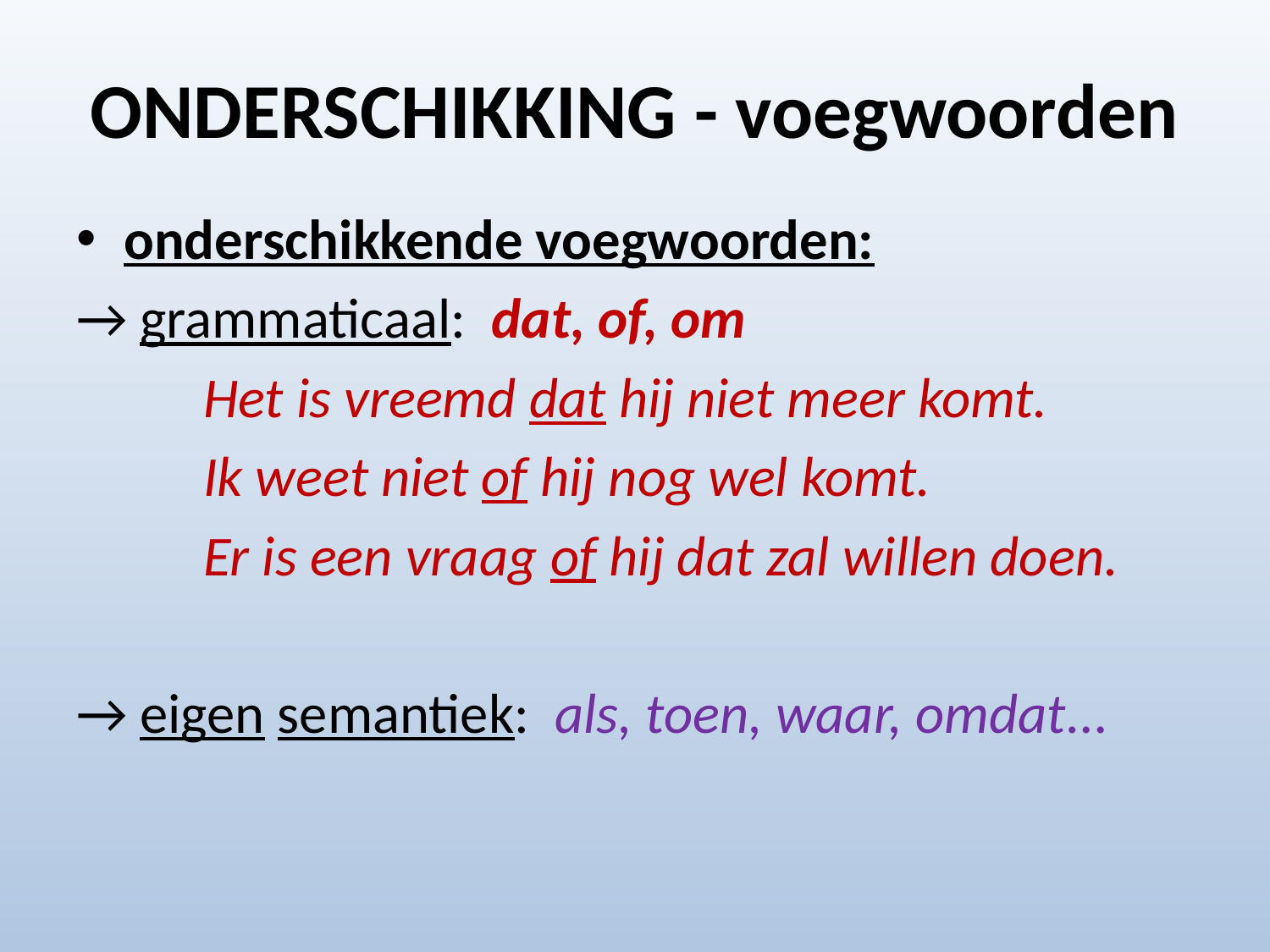

# ONDERSCHIKKING - voegwoorden
onderschikkende voegwoorden:
→ grammaticaal:  dat, of, om
	Het is vreemd dat hij niet meer komt.
	Ik weet niet of hij nog wel komt.
	Er is een vraag of hij dat zal willen doen.

→ eigen semantiek:  als, toen, waar, omdat…